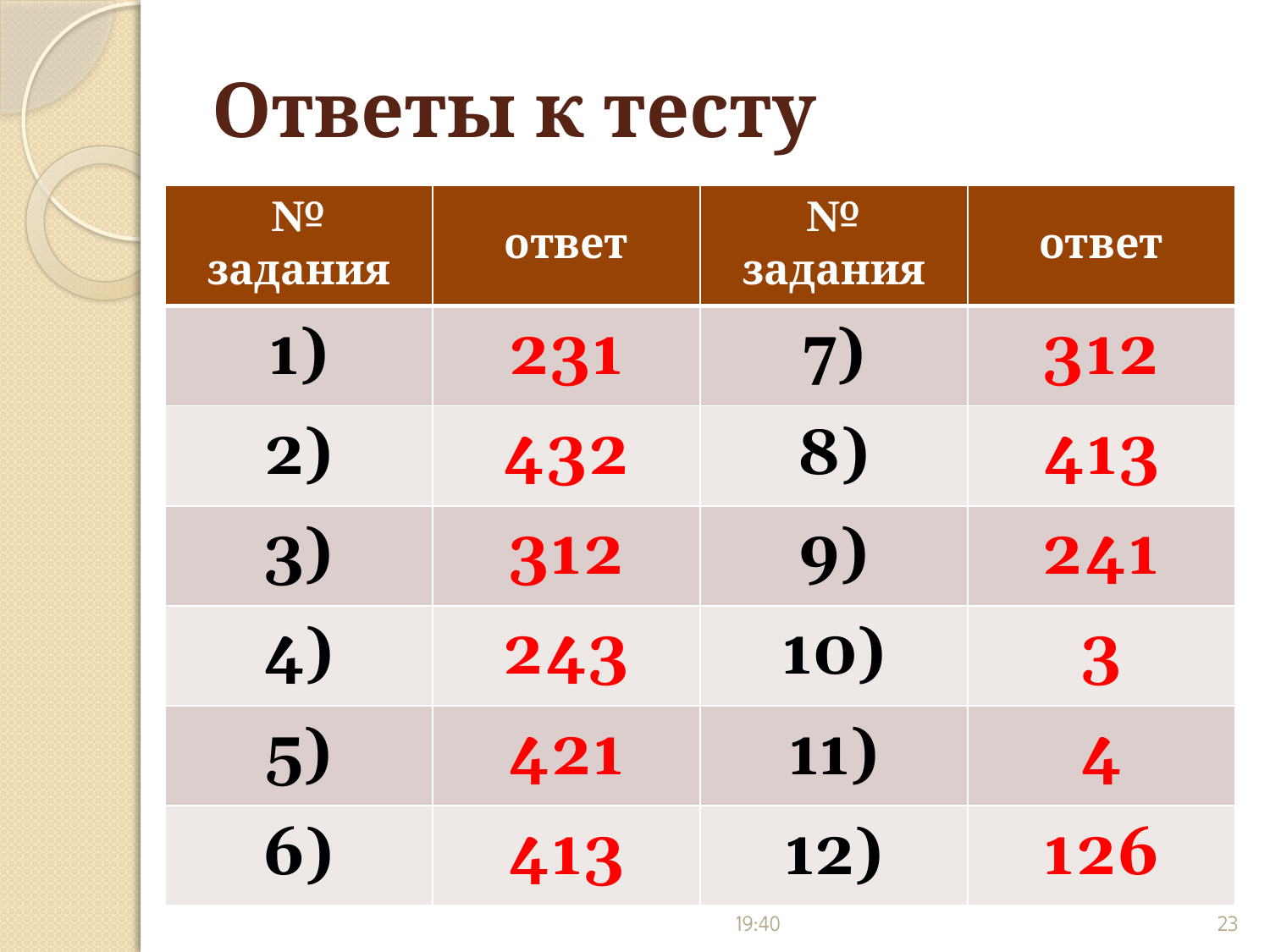

# Ответы к тесту
| № задания | ответ | № задания | ответ |
| --- | --- | --- | --- |
| 1) | 231 | 7) | 312 |
| 2) | 432 | 8) | 413 |
| 3) | 312 | 9) | 241 |
| 4) | 243 | 10) | 3 |
| 5) | 421 | 11) | 4 |
| 6) | 413 | 12) | 126 |
19:40
23